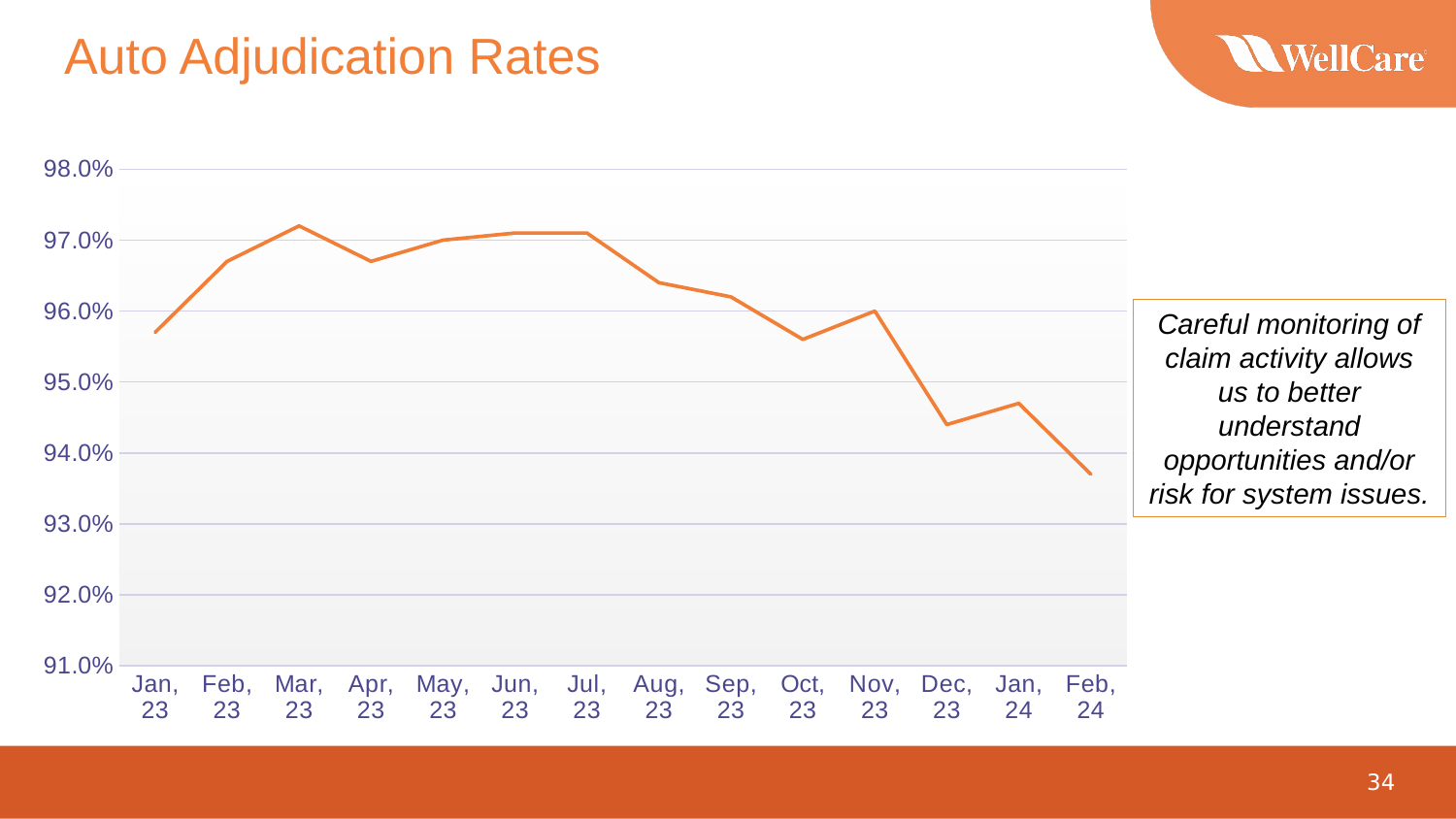

# Auto Adjudication Rates

### Chart

| Category | Series 1 |
|---|---|
| Jan, 23 | 0.957 |
| Feb, 23 | 0.967 |
| Mar, 23 | 0.972 |
| Apr, 23 | 0.967 |
| May, 23 | 0.97 |
| Jun, 23 | 0.971 |
| Jul, 23 | 0.971 |
| Aug, 23 | 0.964 |
| Sep, 23 | 0.962 |
| Oct, 23 | 0.956 |
| Nov, 23 | 0.96 |
| Dec, 23 | 0.944 |
| Jan, 24 | 0.947 |
| Feb, 24 | 0.937 |
Careful monitoring of claim activity allows us to better understand opportunities and/or risk for system issues.
34